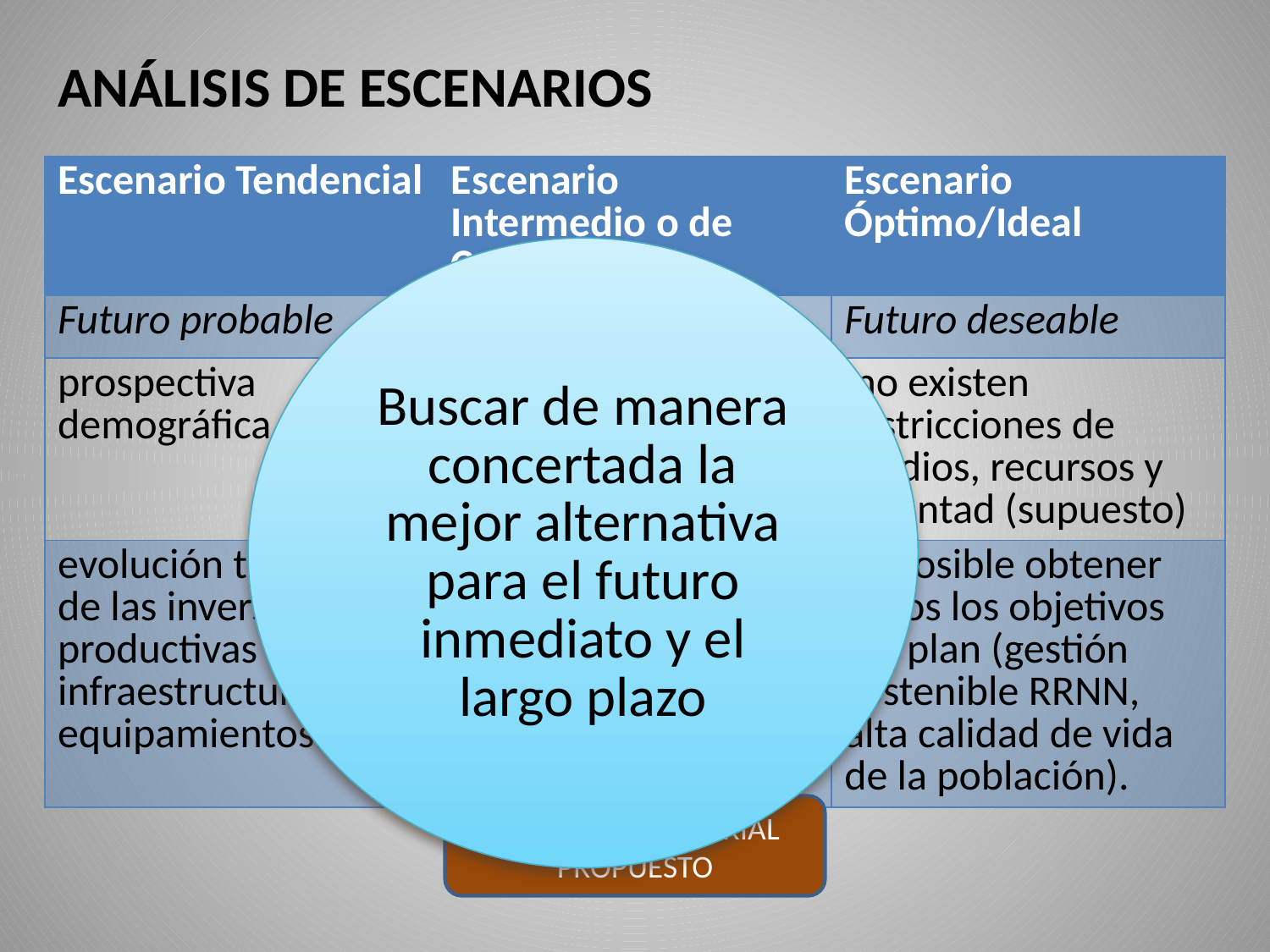

# ANÁLISIS DE ESCENARIOS
| Escenario Tendencial | Escenario Intermedio o de Consenso | Escenario Óptimo/Ideal |
| --- | --- | --- |
| Futuro probable | Futuro viable | Futuro deseable |
| prospectiva demográfica | posibilidades de ser adoptado como imagen objetivo del plan | no existen restricciones de medios, recursos y voluntad (supuesto) |
| evolución tendencial de las inversiones productivas y en infraestructuras y equipamientos. | etapa intermedia en una progresión hacia el óptimo. | es posible obtener todos los objetivos del plan (gestión sostenible RRNN, alta calidad de vida de la población). |
Buscar de manera concertada la mejor alternativa para el futuro inmediato y el largo plazo

MODELO TERRITORIAL PROPUESTO